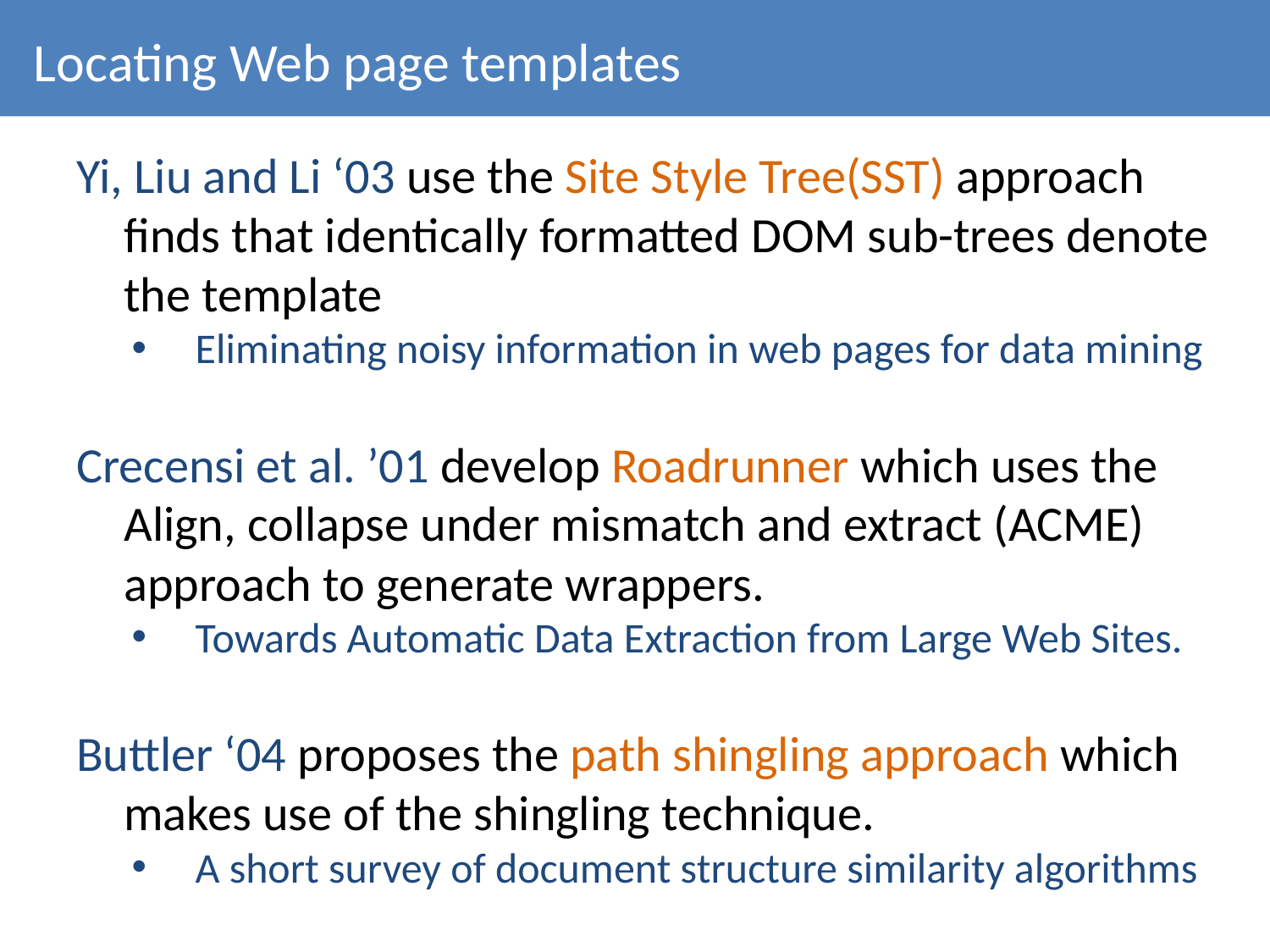

# Locating Web page templates
Yi, Liu and Li ‘03 use the Site Style Tree(SST) approach finds that identically formatted DOM sub-trees denote the template
Eliminating noisy information in web pages for data mining

Crecensi et al. ’01 develop Roadrunner which uses the Align, collapse under mismatch and extract (ACME) approach to generate wrappers.
Towards Automatic Data Extraction from Large Web Sites.

Buttler ‘04 proposes the path shingling approach which makes use of the shingling technique.
A short survey of document structure similarity algorithms